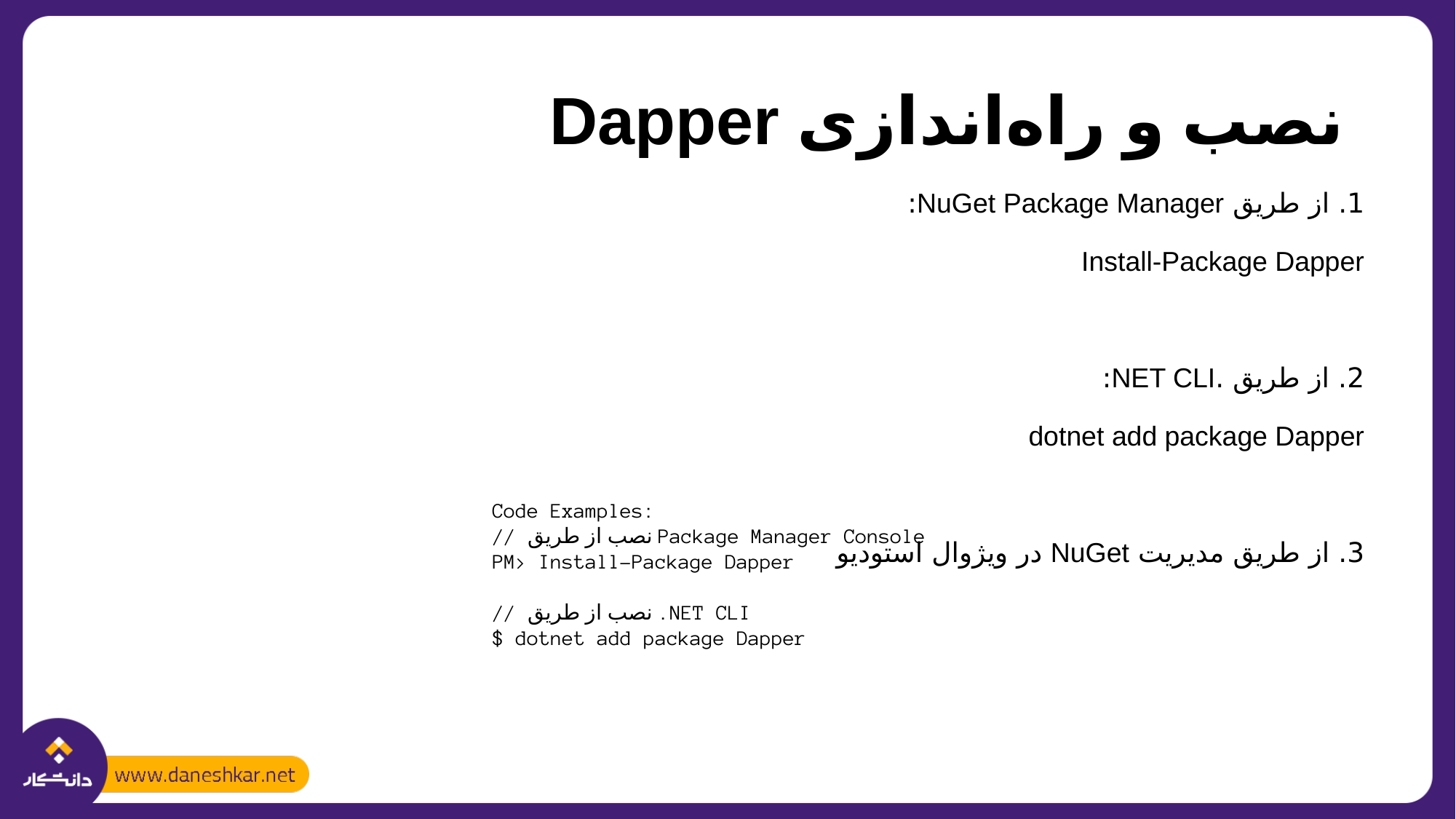

# نصب و راه‌اندازی Dapper
1. از طریق NuGet Package Manager:
Install-Package Dapper

2. از طریق .NET CLI:
dotnet add package Dapper

3. از طریق مدیریت NuGet در ویژوال استودیو
Code Examples:
// نصب از طریق Package Manager Console
PM> Install-Package Dapper

// نصب از طریق .NET CLI
$ dotnet add package Dapper